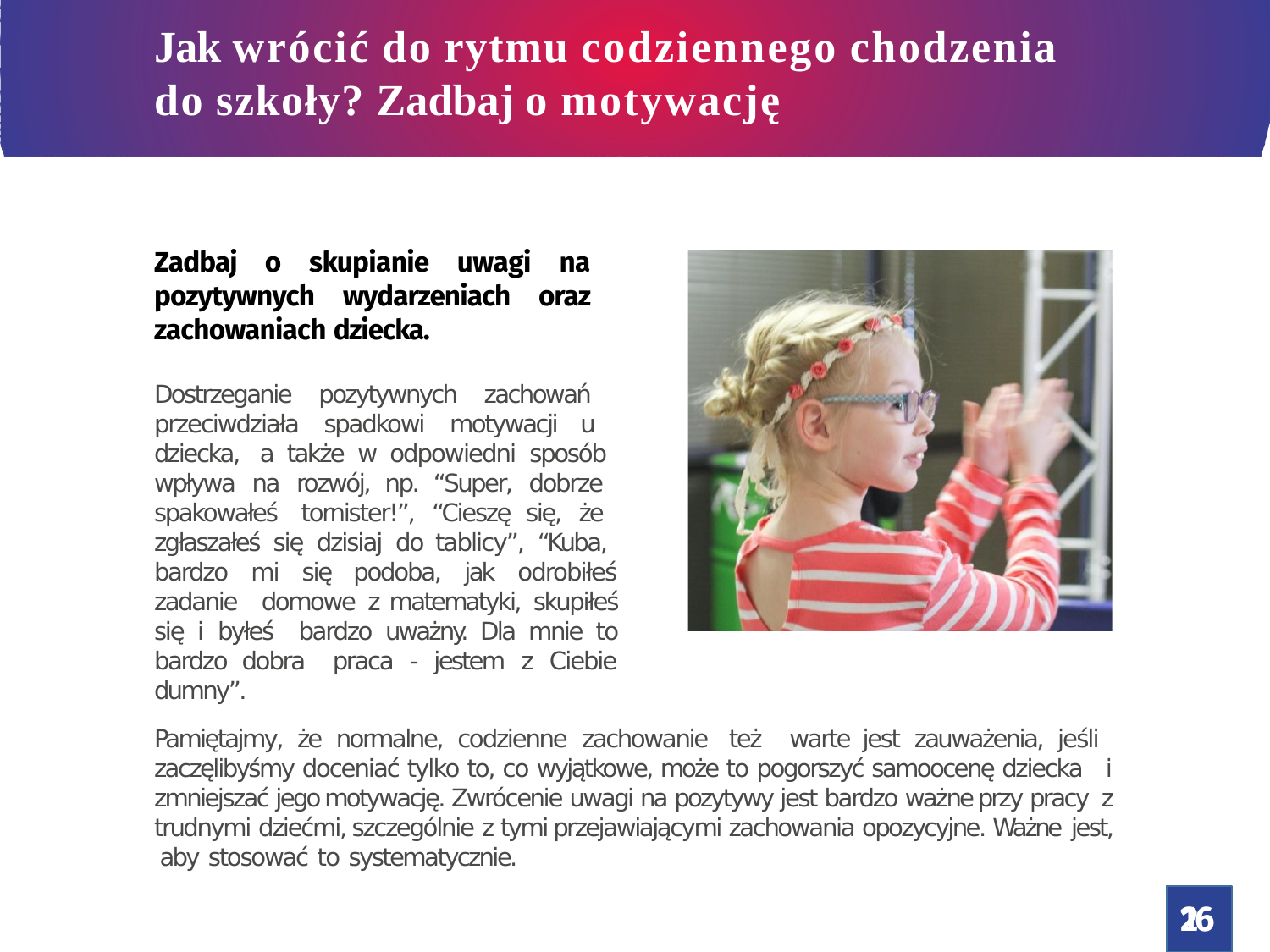

# Jak wrócić do rytmu codziennego chodzenia
do szkoły? Zadbaj o motywację
Zadbaj o skupianie uwagi na  pozytywnych wydarzeniach oraz  zachowaniach dziecka.

Dostrzeganie pozytywnych zachowań  przeciwdziała spadkowi motywacji u  dziecka, a także w odpowiedni sposób  wpływa na rozwój, np. “Super, dobrze  spakowałeś tornister!”, “Cieszę się, że  zgłaszałeś się dzisiaj do tablicy”, “Kuba,  bardzo mi się podoba, jak odrobiłeś zadanie  domowe z matematyki, skupiłeś się i byłeś  bardzo uważny. Dla mnie to bardzo dobra  praca - jestem z Ciebie dumny”.
Pamiętajmy, że normalne, codzienne zachowanie też  warte jest zauważenia, jeśli  zaczęlibyśmy doceniać tylko to, co wyjątkowe, może to pogorszyć samoocenę dziecka   i zmniejszać jego motywację. Zwrócenie uwagi na pozytywy jest bardzo ważne przy pracy  z trudnymi dziećmi, szczególnie z tymi przejawiającymi zachowania opozycyjne. Ważne jest,  aby stosować to systematycznie.

16
2